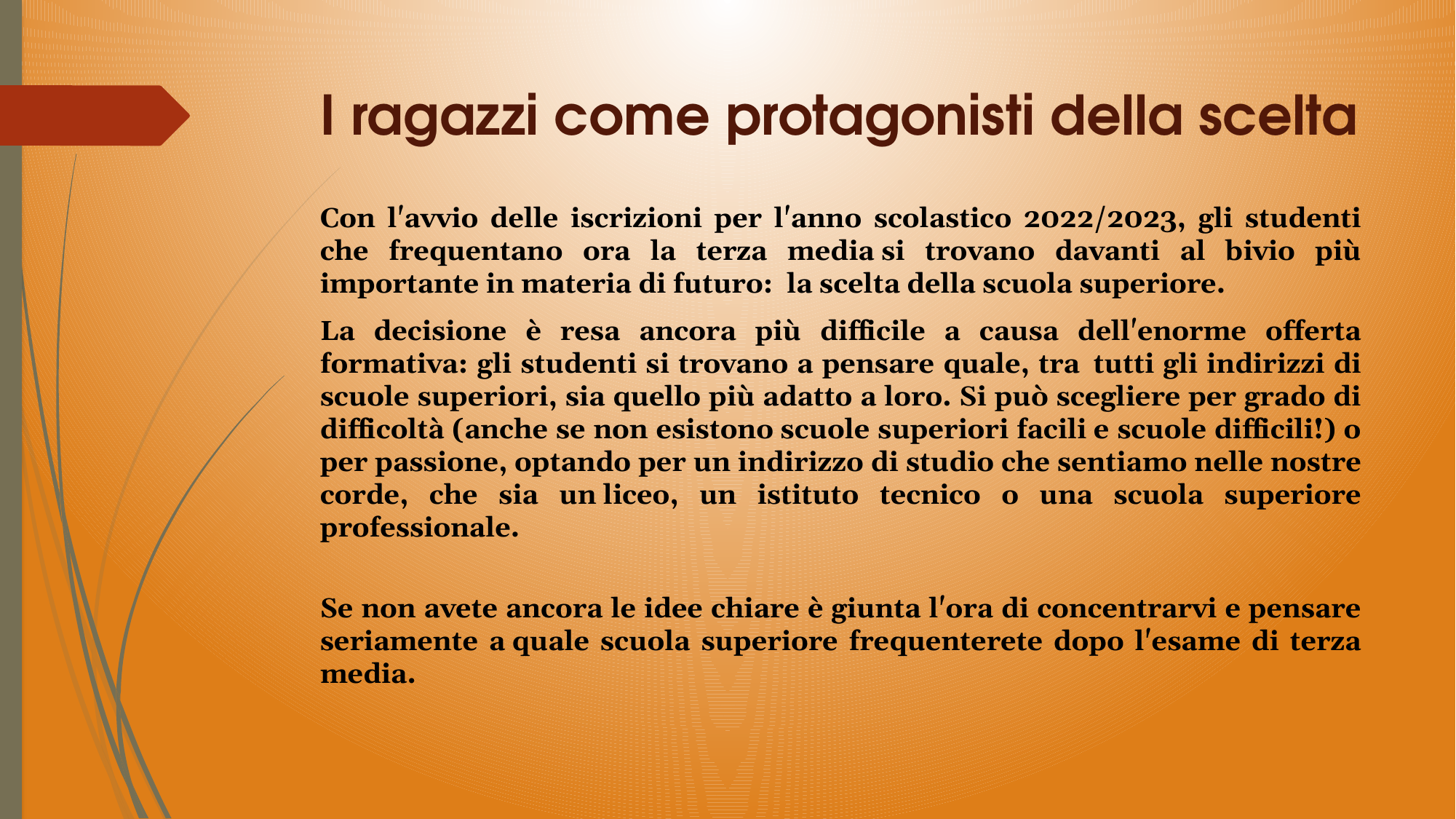

# I ragazzi come protagonisti della scelta
Con l'avvio delle iscrizioni per l'anno scolastico 2022/2023, gli studenti che frequentano ora la terza media si trovano davanti al bivio più importante in materia di futuro:  la scelta della scuola superiore.
La decisione è resa ancora più difficile a causa dell'enorme offerta formativa: gli studenti si trovano a pensare quale, tra  tutti gli indirizzi di scuole superiori, sia quello più adatto a loro. Si può scegliere per grado di difficoltà (anche se non esistono scuole superiori facili e scuole difficili!) o per passione, optando per un indirizzo di studio che sentiamo nelle nostre corde, che sia un liceo, un istituto tecnico o una scuola superiore professionale.
Se non avete ancora le idee chiare è giunta l'ora di concentrarvi e pensare seriamente a quale scuola superiore frequenterete dopo l'esame di terza media.